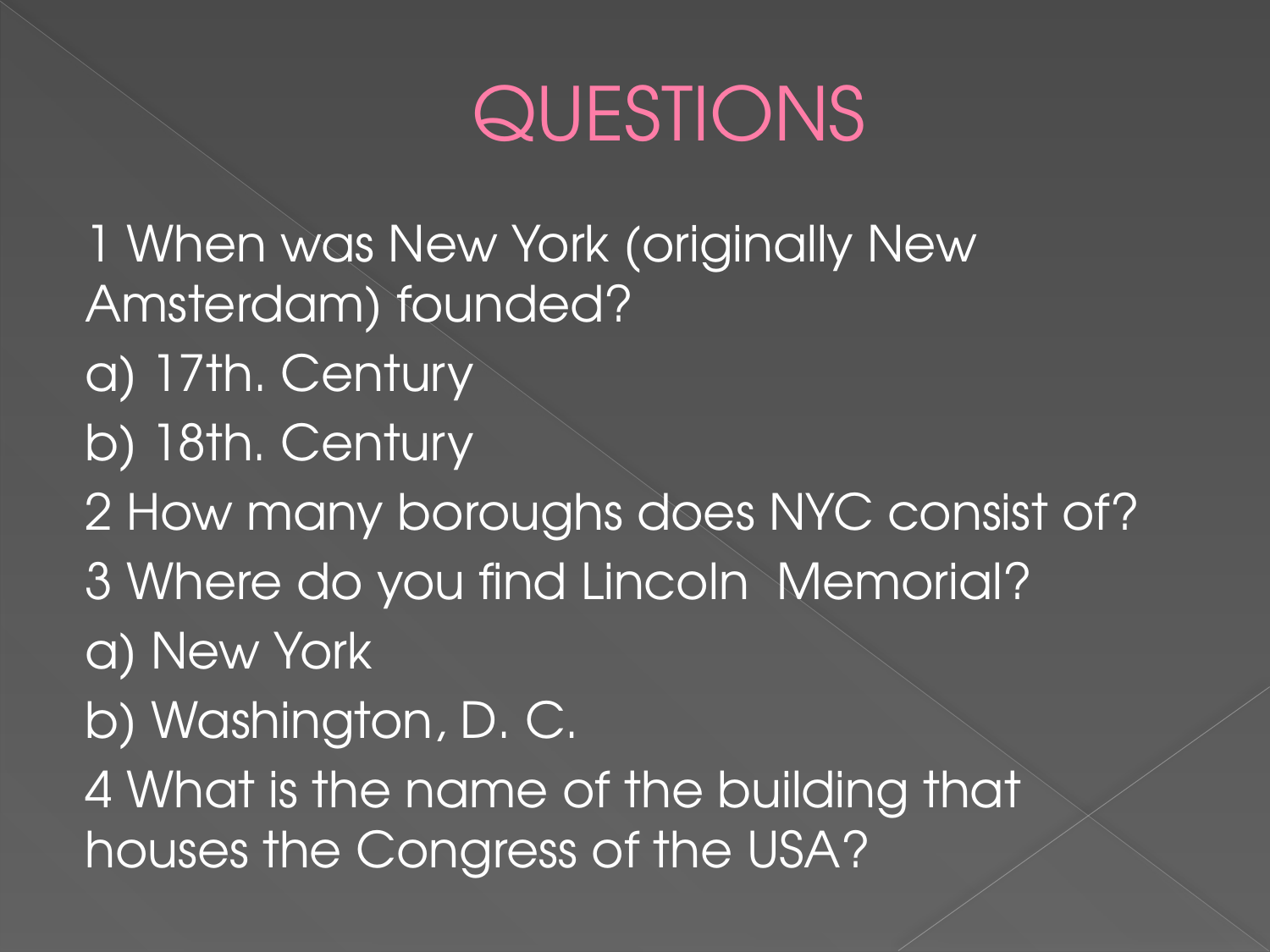

# QUESTIONS
1 When was New York (originally New Amsterdam) founded?
	a) 17th. Century
	b) 18th. Century
2 How many boroughs does NYC consist of?
3 Where do you find Lincoln  Memorial?
	a) New York
	b) Washington, D. C.
4 What is the name of the building that houses the Congress of the USA?